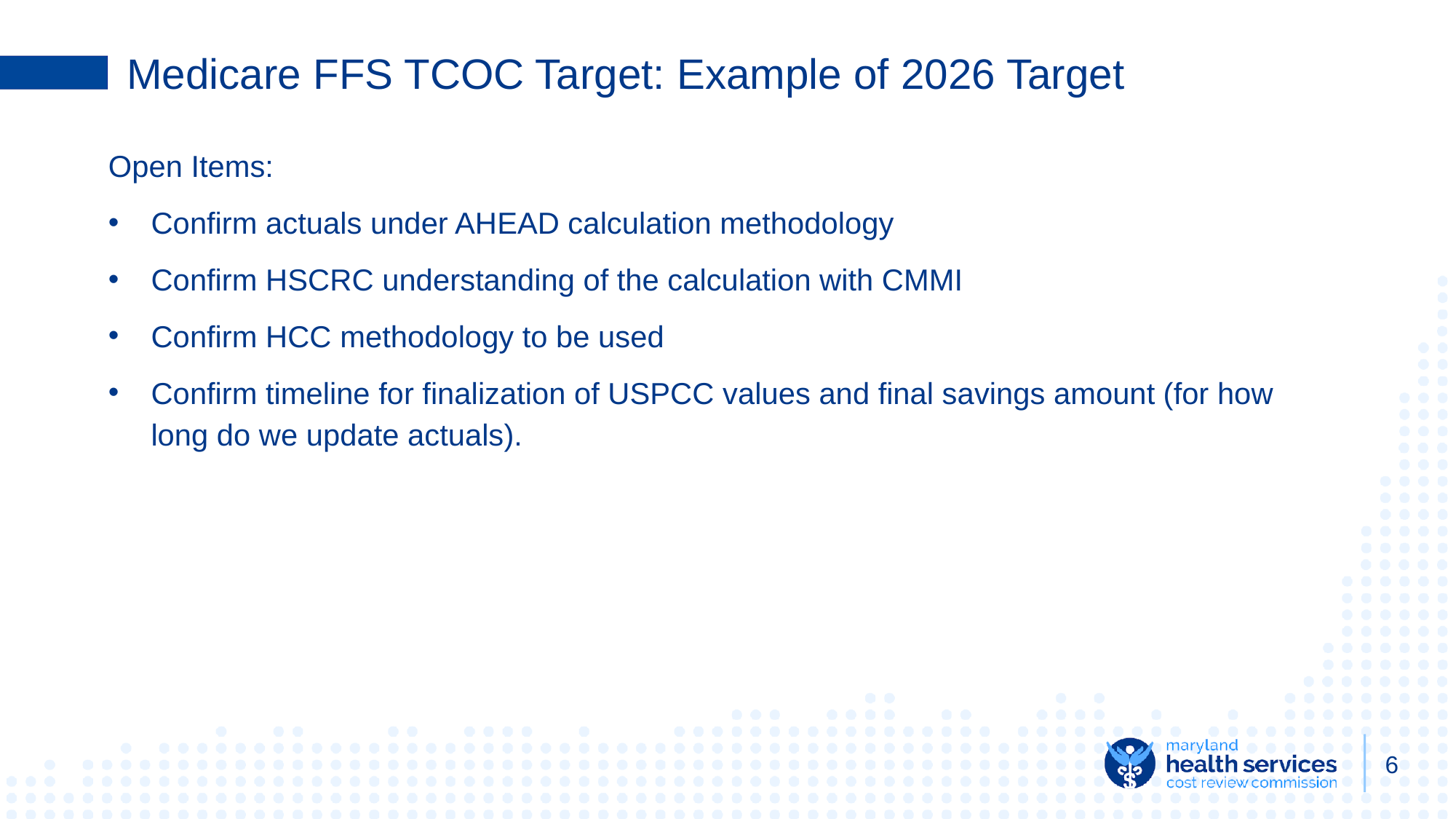

# Medicare FFS TCOC Target: Example of 2026 Target
Open Items:
Confirm actuals under AHEAD calculation methodology
Confirm HSCRC understanding of the calculation with CMMI
Confirm HCC methodology to be used
Confirm timeline for finalization of USPCC values and final savings amount (for how long do we update actuals).
6